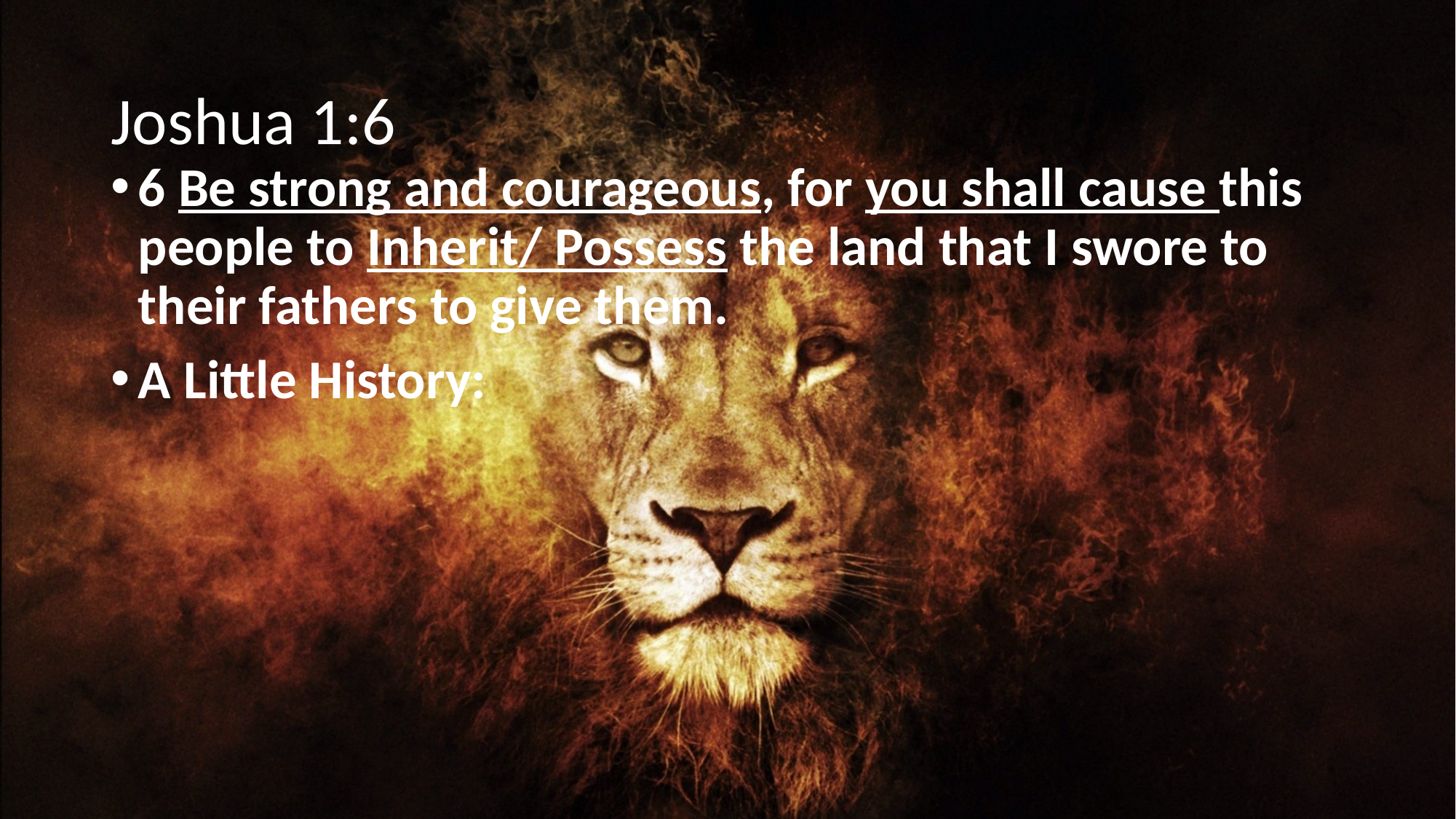

# Joshua 1:6
6 Be strong and courageous, for you shall cause this people to Inherit/ Possess the land that I swore to their fathers to give them.
A Little History: